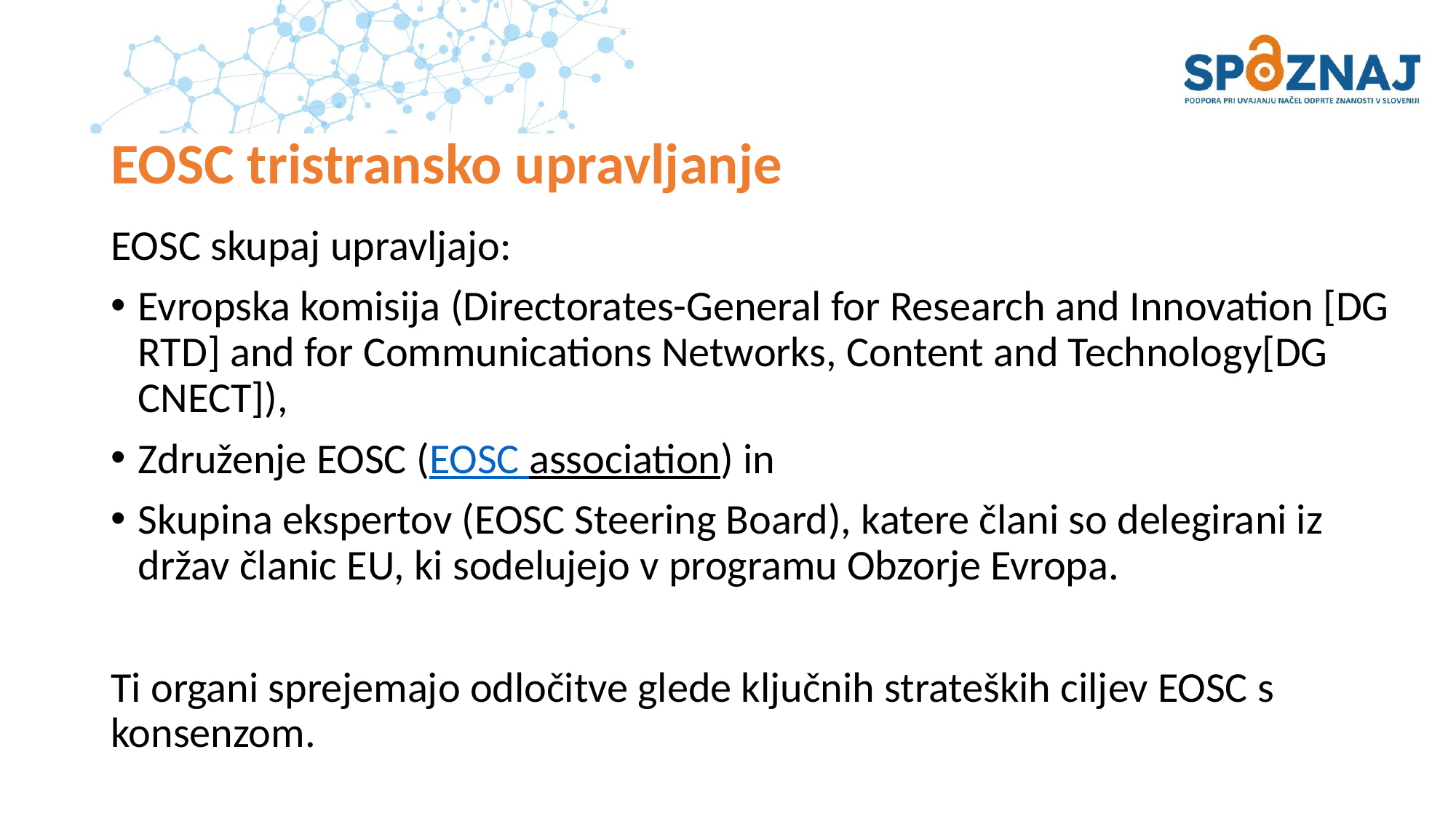

# EOSC tristransko upravljanje
EOSC skupaj upravljajo:
Evropska komisija (Directorates-General for Research and Innovation [DG RTD] and for Communications Networks, Content and Technology[DG CNECT]),
Združenje EOSC (EOSC association) in
Skupina ekspertov (EOSC Steering Board), katere člani so delegirani iz držav članic EU, ki sodelujejo v programu Obzorje Evropa.

Ti organi sprejemajo odločitve glede ključnih strateških ciljev EOSC s konsenzom.